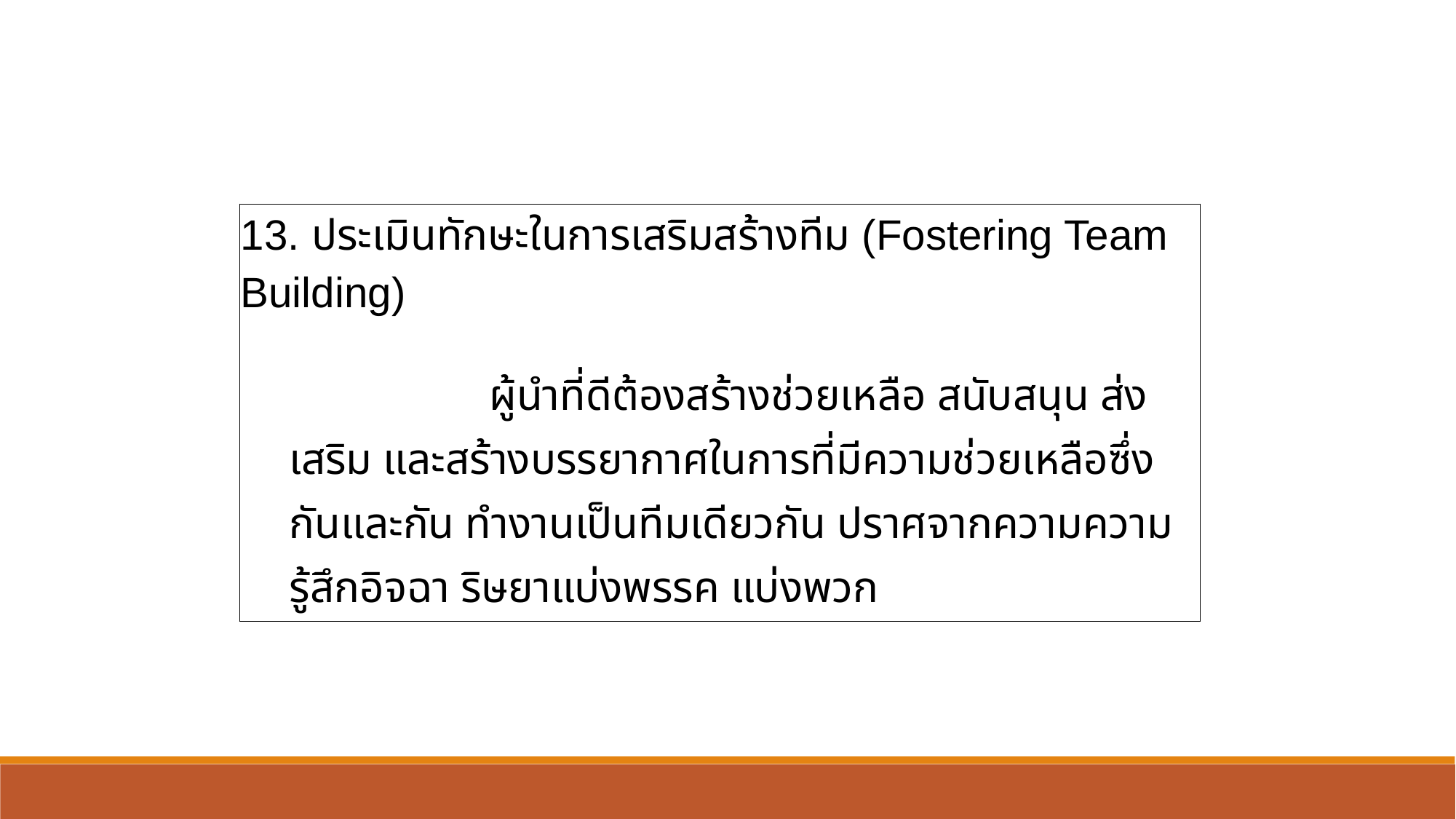

| 13. ประเมินทักษะในการเสริมสร้างทีม (Fostering Team Building) |  |
| --- | --- |
|  | ผู้นำที่ดีต้องสร้างช่วยเหลือ สนับสนุน ส่งเสริม และสร้างบรรยากาศในการที่มีความช่วยเหลือซึ่งกันและกัน ทำงานเป็นทีมเดียวกัน ปราศจากความความรู้สึกอิจฉา ริษยาแบ่งพรรค แบ่งพวก |